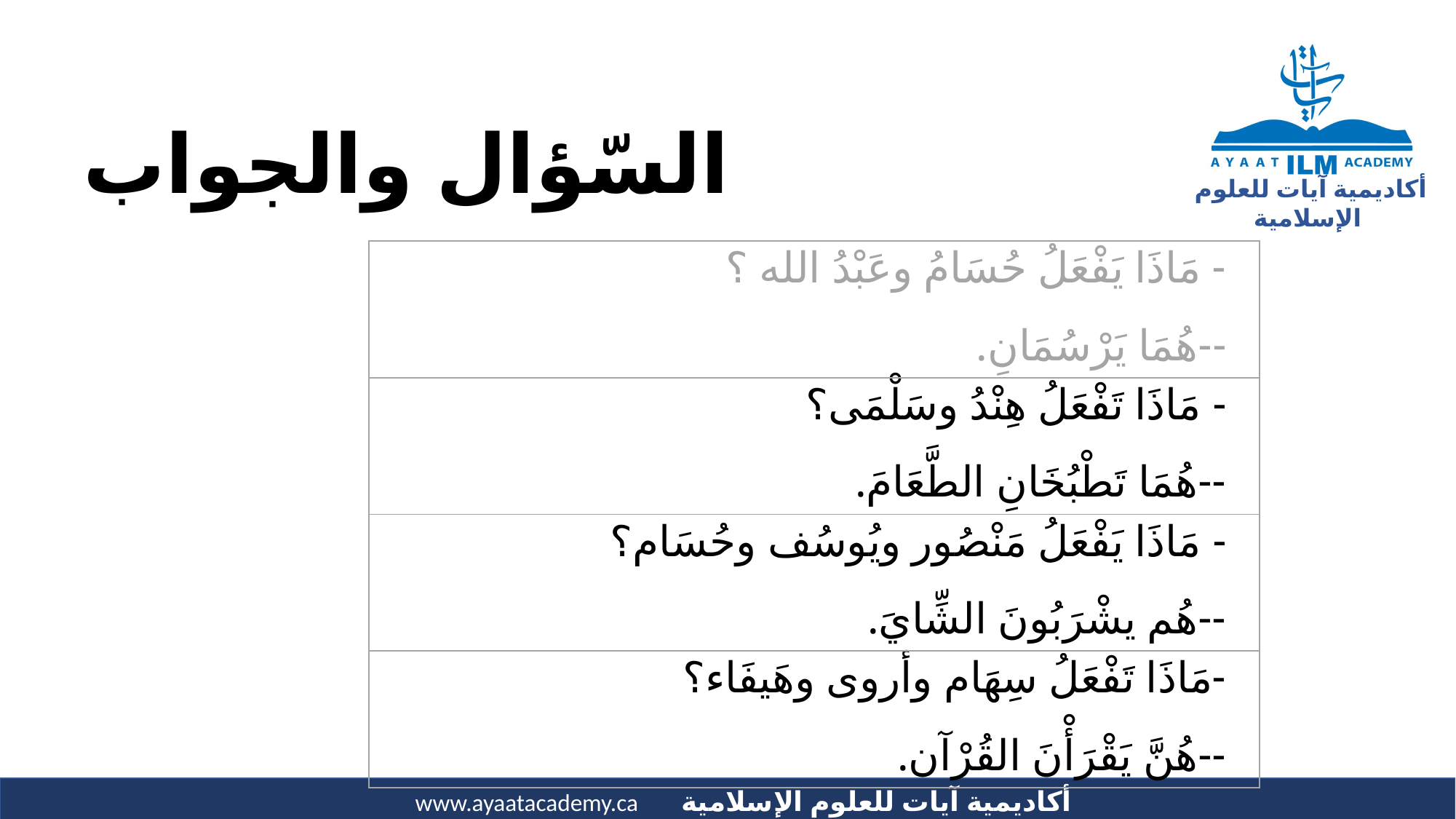

# السّؤال والجواب
| - مَاذَا يَفْعَلُ حُسَامُ وعَبْدُ الله ؟ --هُمَا يَرْسُمَانِ. |
| --- |
| - مَاذَا تَفْعَلُ هِنْدُ وسَلْمَى؟ --هُمَا تَطْبُخَانِ الطَّعَامَ. |
| - مَاذَا يَفْعَلُ مَنْصُور ويُوسُف وحُسَام؟ --هُم يشْرَبُونَ الشِّايَ. |
| -مَاذَا تَفْعَلُ سِهَام وأروى وهَيفَاء؟ --هُنَّ يَقْرَأْنَ القُرْآن. |